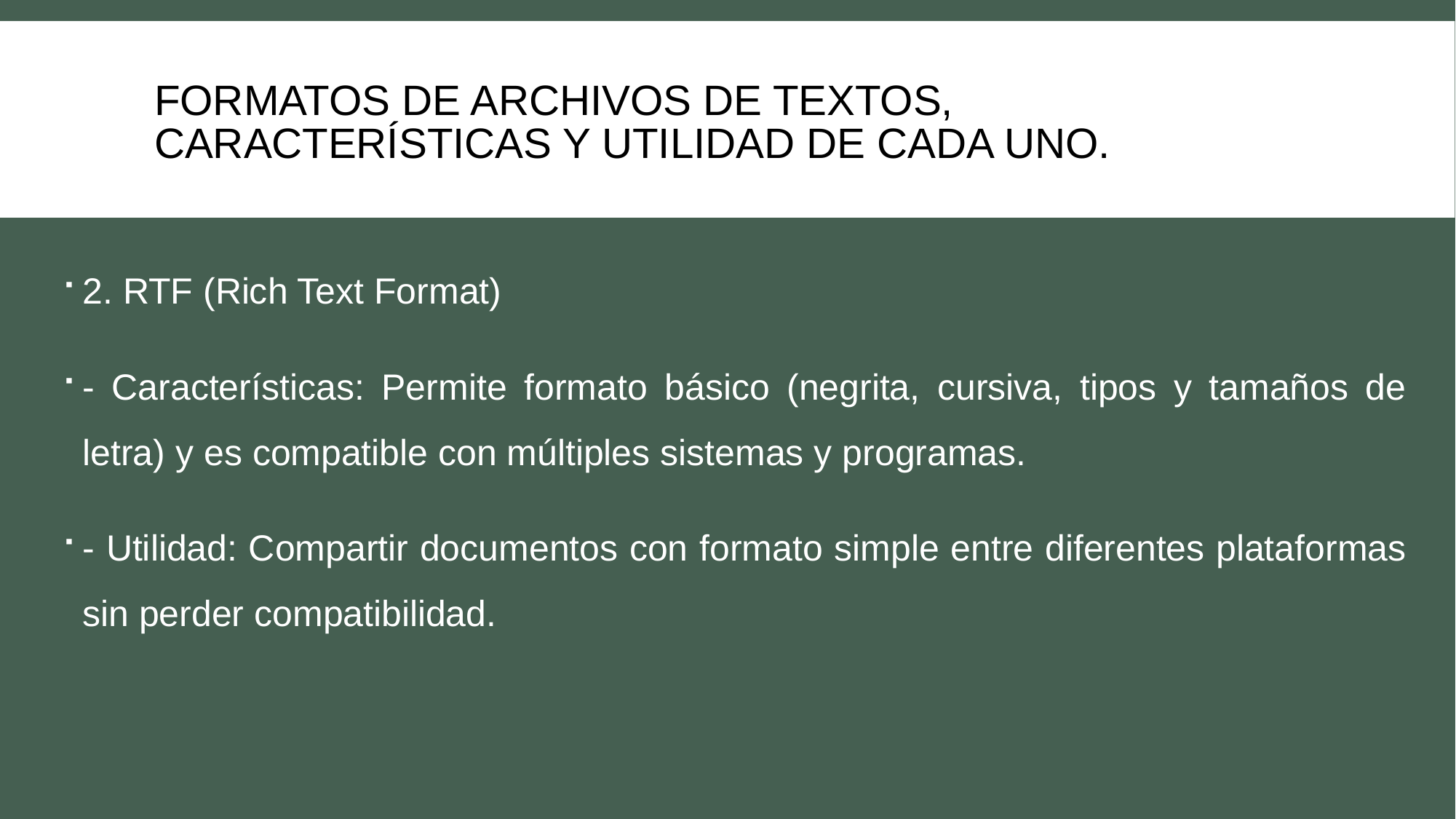

# Formatos de archivos de textos, características y utilidad de cada uno.
2. RTF (Rich Text Format)
- Características: Permite formato básico (negrita, cursiva, tipos y tamaños de letra) y es compatible con múltiples sistemas y programas.
- Utilidad: Compartir documentos con formato simple entre diferentes plataformas sin perder compatibilidad.